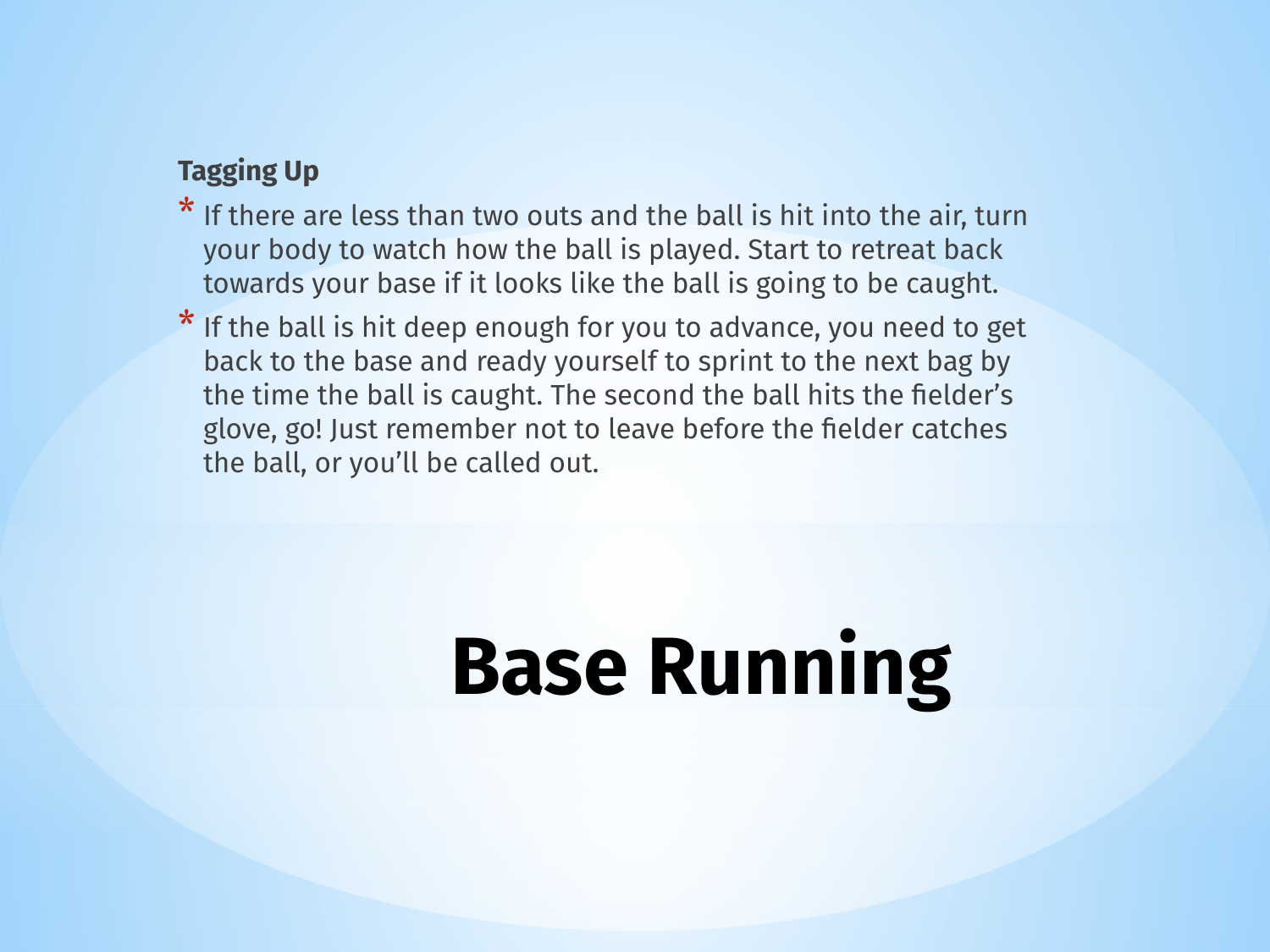

Tagging Up
If there are less than two outs and the ball is hit into the air, turn your body to watch how the ball is played. Start to retreat back towards your base if it looks like the ball is going to be caught.
If the ball is hit deep enough for you to advance, you need to get back to the base and ready yourself to sprint to the next bag by the time the ball is caught. The second the ball hits the fielder’s glove, go! Just remember not to leave before the fielder catches the ball, or you’ll be called out.

# Base Running